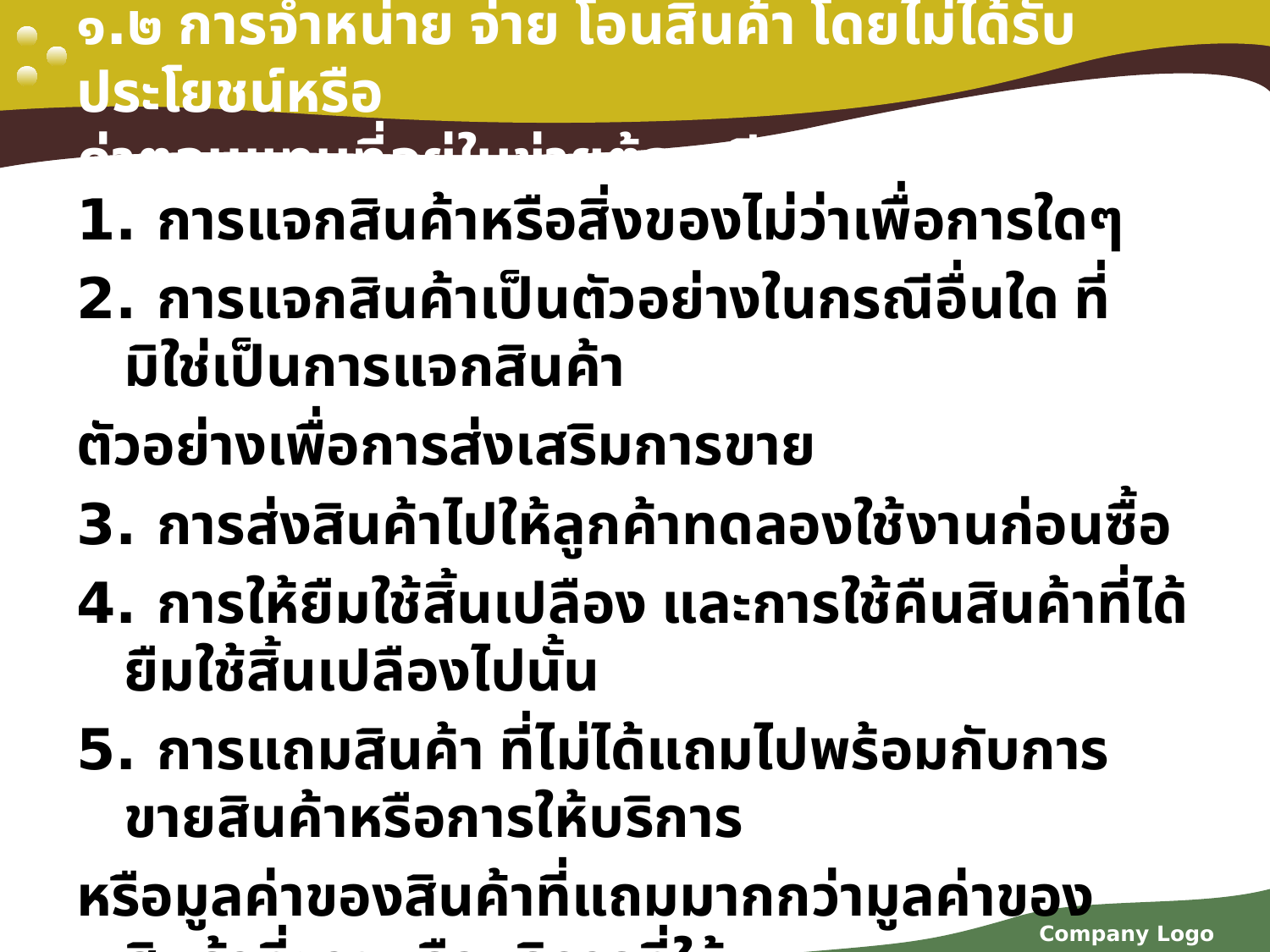

# ๑.๒ การจำหน่าย จ่าย โอนสินค้า โดยไม่ได้รับประโยชน์หรือ ค่าตอบแทนที่อยู่ในข่ายต้องเสียภาษีมูลค่าเพิ่ม
1. การแจกสินค้าหรือสิ่งของไม่ว่าเพื่อการใดๆ
2. การแจกสินค้าเป็นตัวอย่างในกรณีอื่นใด ที่มิใช่เป็นการแจกสินค้า
ตัวอย่างเพื่อการส่งเสริมการขาย
3. การส่งสินค้าไปให้ลูกค้าทดลองใช้งานก่อนซื้อ
4. การให้ยืมใช้สิ้นเปลือง และการใช้คืนสินค้าที่ได้ยืมใช้สิ้นเปลืองไปนั้น
5. การแถมสินค้า ที่ไม่ได้แถมไปพร้อมกับการขายสินค้าหรือการให้บริการ
หรือมูลค่าของสินค้าที่แถมมากกว่ามูลค่าของสินค้าที่ขายหรือบริการที่ให้